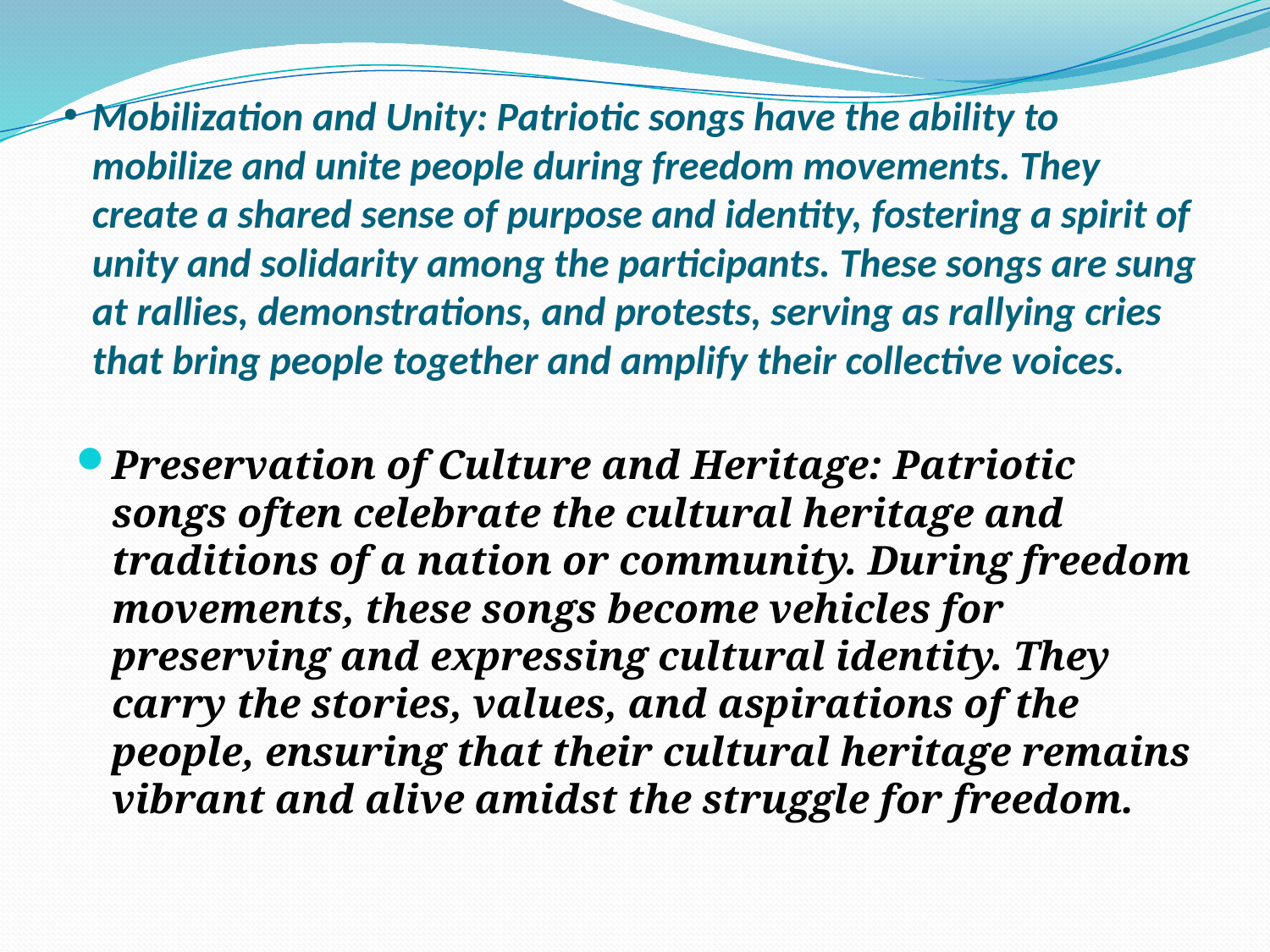

# Mobilization and Unity: Patriotic songs have the ability to mobilize and unite people during freedom movements. They create a shared sense of purpose and identity, fostering a spirit of unity and solidarity among the participants. These songs are sung at rallies, demonstrations, and protests, serving as rallying cries that bring people together and amplify their collective voices.
Preservation of Culture and Heritage: Patriotic songs often celebrate the cultural heritage and traditions of a nation or community. During freedom movements, these songs become vehicles for preserving and expressing cultural identity. They carry the stories, values, and aspirations of the people, ensuring that their cultural heritage remains vibrant and alive amidst the struggle for freedom.